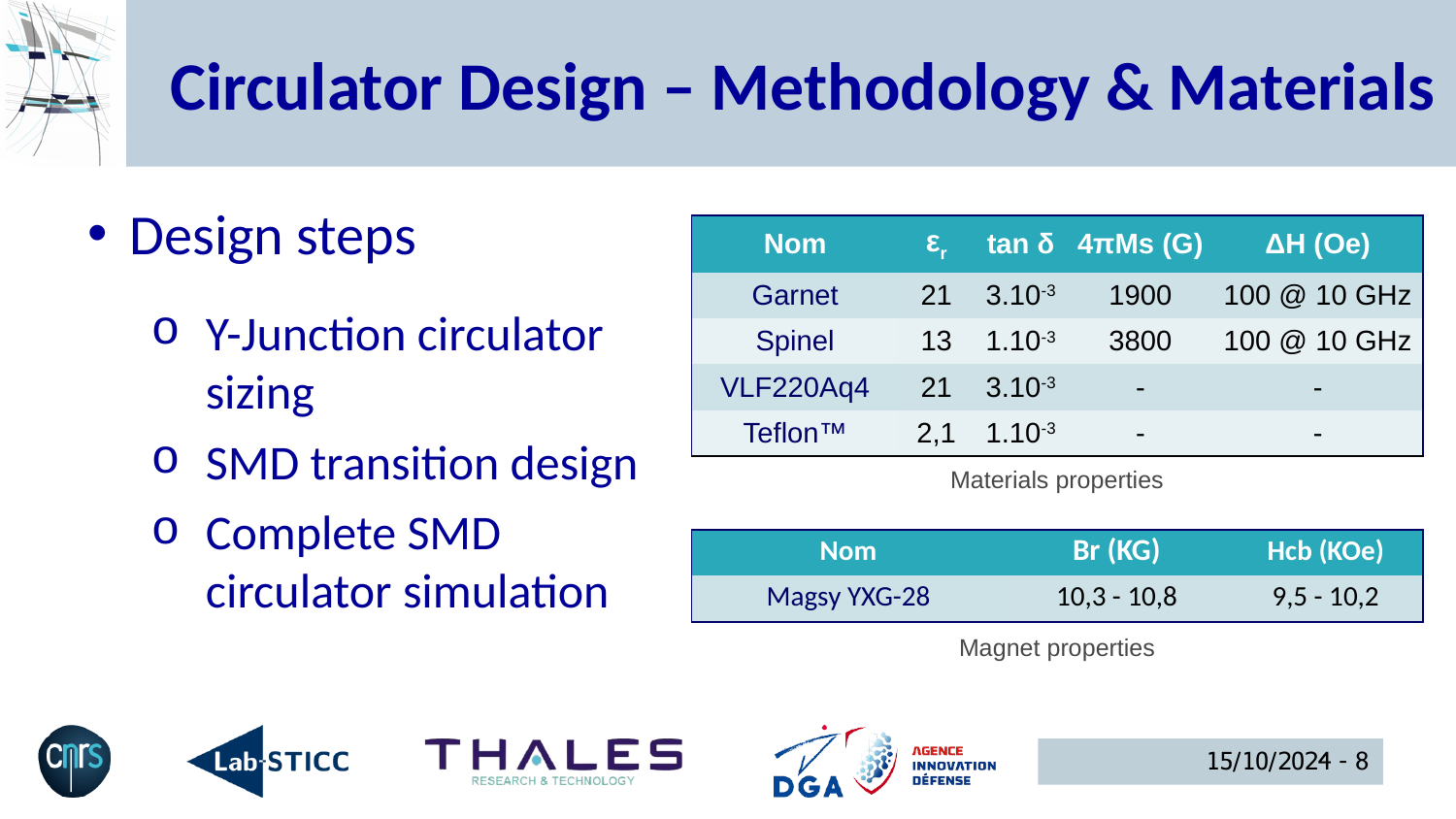

# Circulator Design – Methodology & Materials
Design steps
Y-Junction circulator sizing
SMD transition design
Complete SMD circulator simulation
| Nom | εr | tan δ | 4πMs (G) | ΔH (Oe) |
| --- | --- | --- | --- | --- |
| Garnet | 21 | 3.10-3 | 1900 | 100 @ 10 GHz |
| Spinel | 13 | 1.10-3 | 3800 | 100 @ 10 GHz |
| VLF220Aq4 | 21 | 3.10-3 | - | - |
| Teflon™ | 2,1 | 1.10-3 | - | - |
Materials properties
| Nom | Br (KG) | Hcb (KOe) |
| --- | --- | --- |
| Magsy YXG-28 | 10,3 - 10,8 | 9,5 - 10,2 |
Magnet properties
15/10/2024 - 8